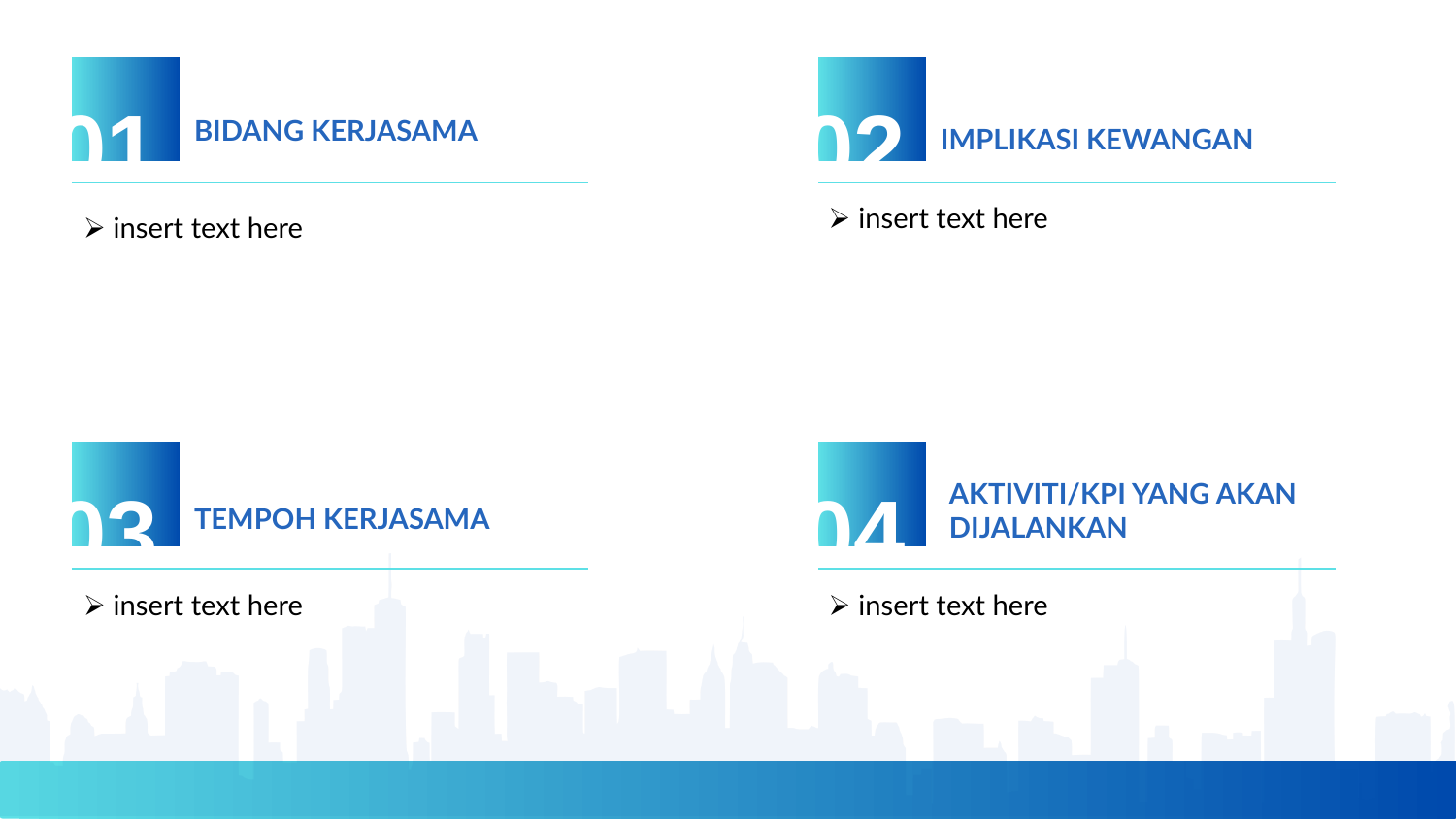

01
02

BIDANG KERJASAMA
IMPLIKASI KEWANGAN
 insert text here

 insert text here

03
04

AKTIVITI/KPI YANG AKAN DIJALANKAN
TEMPOH KERJASAMA

 insert text here

 insert text here